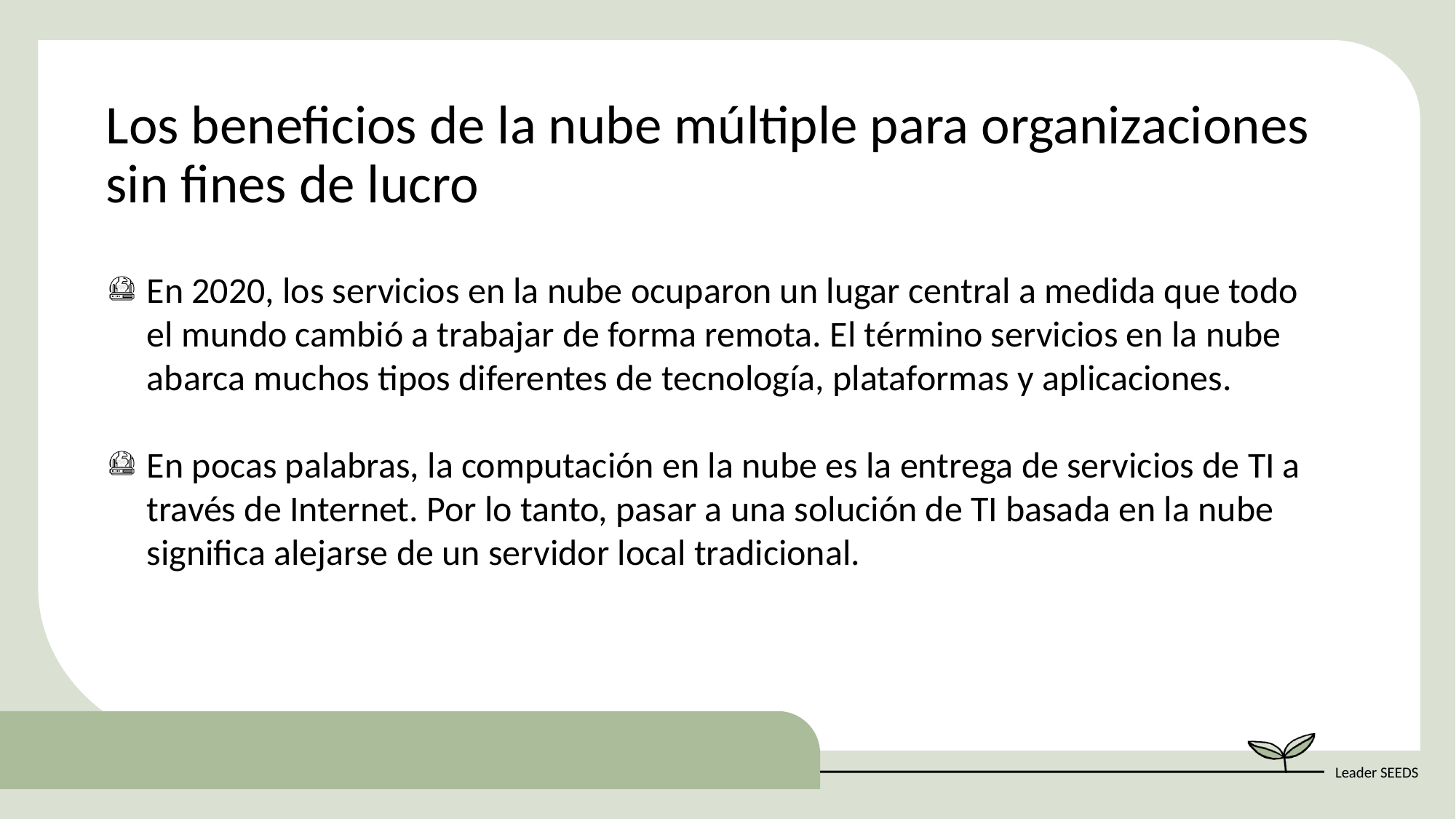

Los beneficios de la nube múltiple para organizaciones sin fines de lucro

En 2020, los servicios en la nube ocuparon un lugar central a medida que todo el mundo cambió a trabajar de forma remota. El término servicios en la nube abarca muchos tipos diferentes de tecnología, plataformas y aplicaciones.

En pocas palabras, la computación en la nube es la entrega de servicios de TI a través de Internet. Por lo tanto, pasar a una solución de TI basada en la nube significa alejarse de un servidor local tradicional.